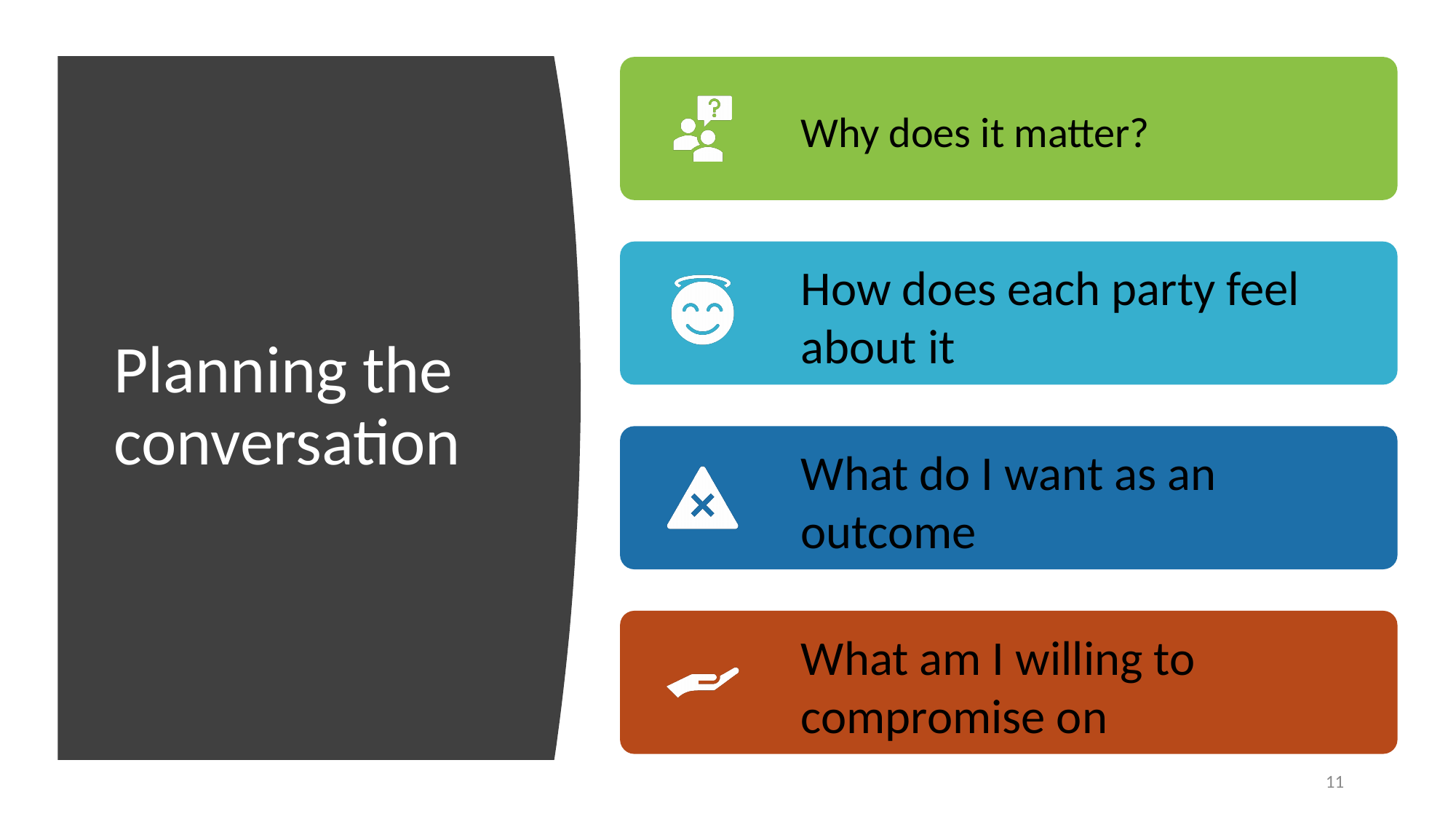

Why does it matter?
How does each party feel about it
What do I want as an outcome
What am I willing to compromise on

# Planning the conversation

11